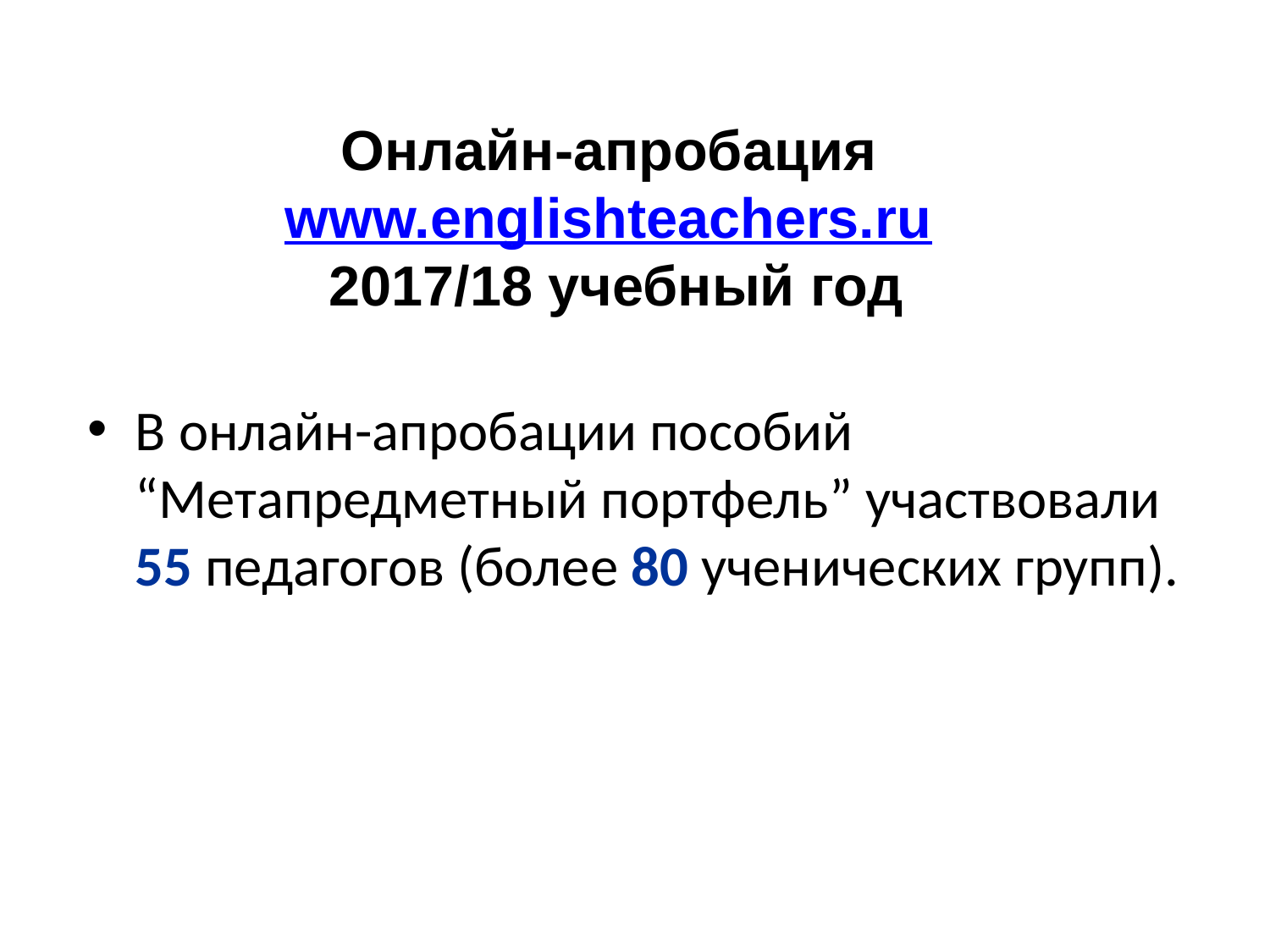

# Онлайн-апробация www.englishteachers.ru 2017/18 учебный год
В онлайн-апробации пособий “Метапредметный портфель” участвовали 55 педагогов (более 80 ученических групп).